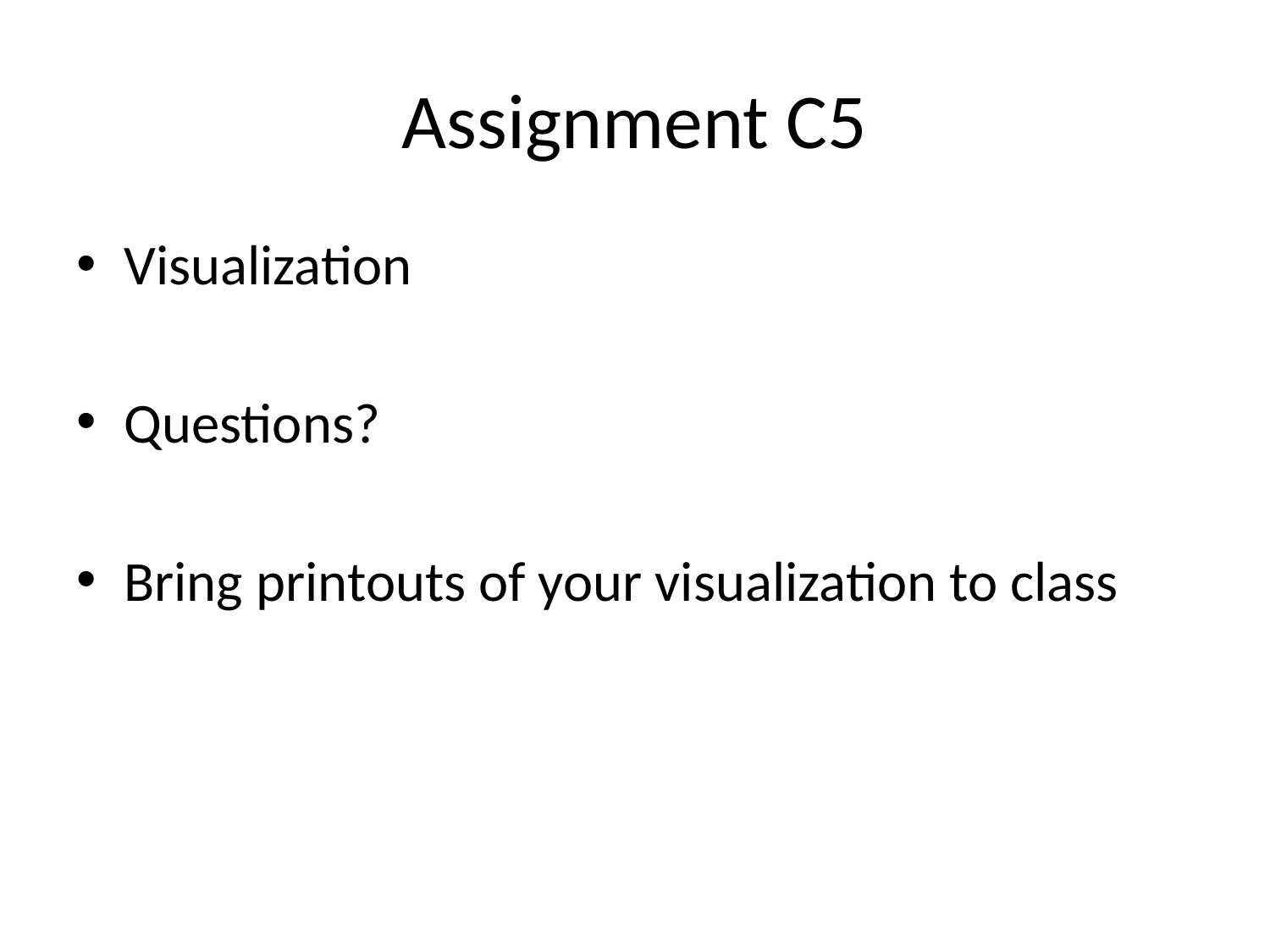

# Assignment C5
Visualization

Questions?

Bring printouts of your visualization to class